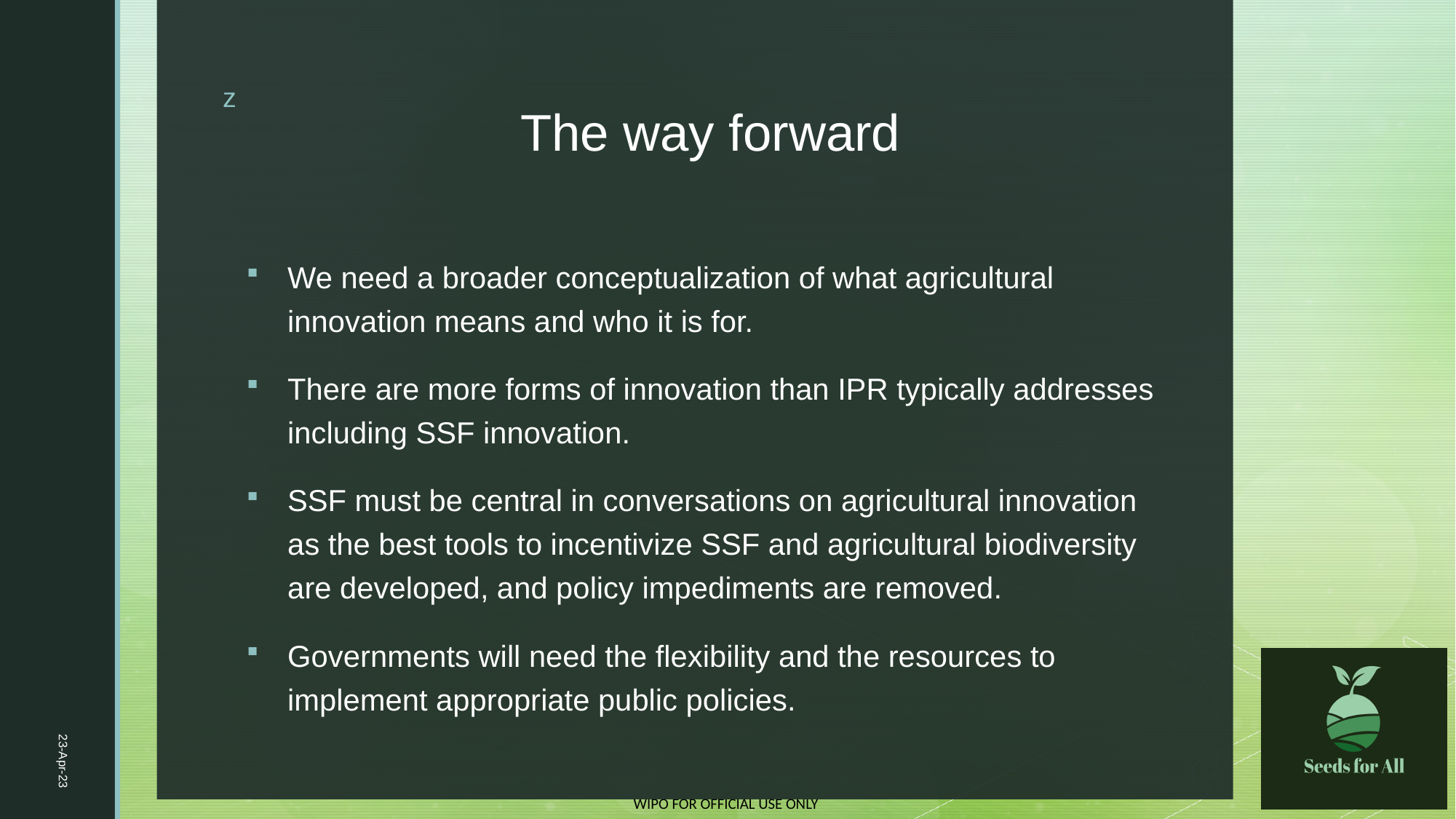

# The way forward
We need a broader conceptualization of what agricultural innovation means and who it is for.
There are more forms of innovation than IPR typically addresses including SSF innovation.
SSF must be central in conversations on agricultural innovation as the best tools to incentivize SSF and agricultural biodiversity are developed, and policy impediments are removed.
Governments will need the flexibility and the resources to implement appropriate public policies.

23-Apr-23